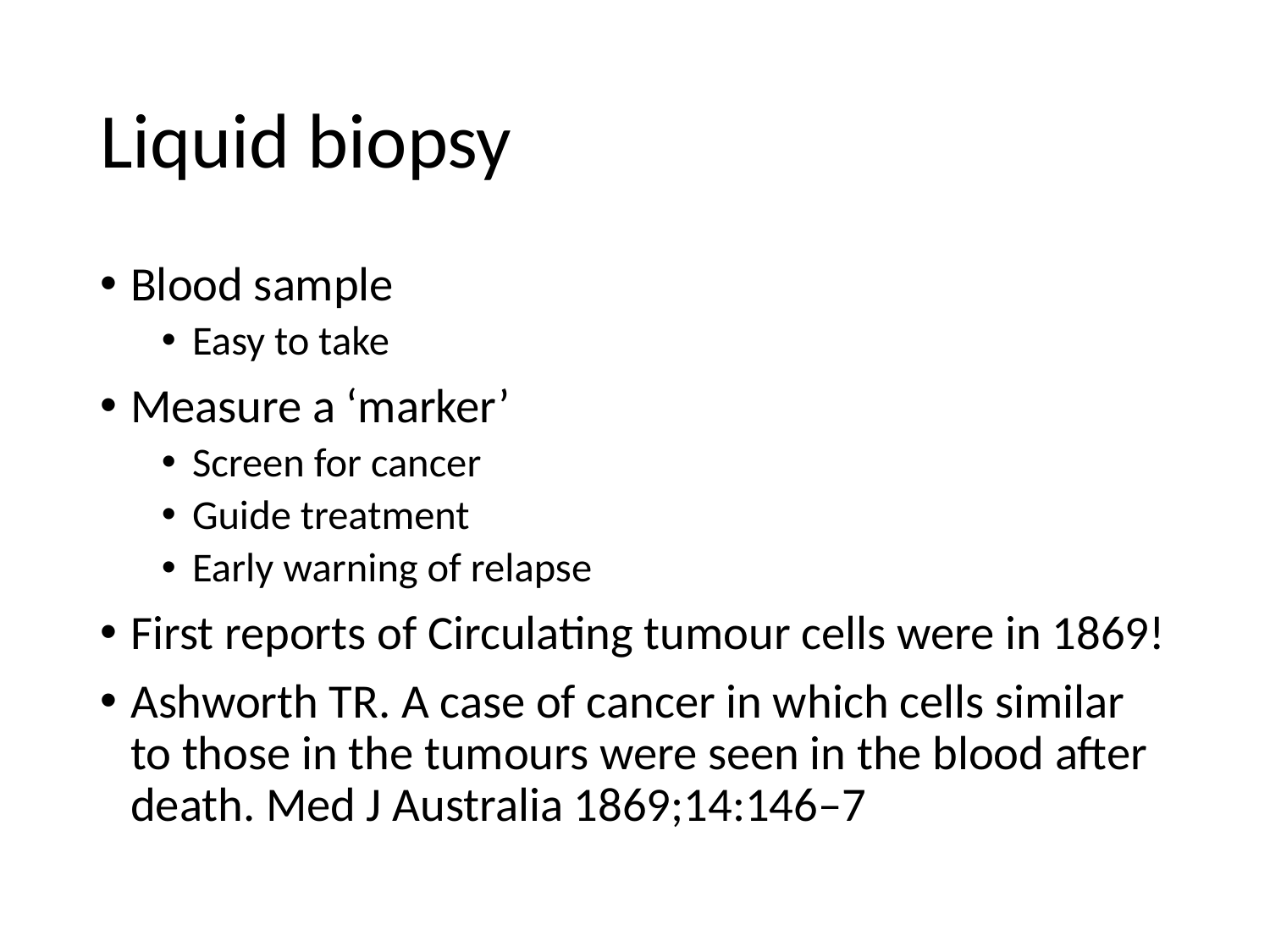

# Liquid biopsy
Blood sample
Easy to take
Measure a ‘marker’
Screen for cancer
Guide treatment
Early warning of relapse
First reports of Circulating tumour cells were in 1869!
Ashworth TR. A case of cancer in which cells similar to those in the tumours were seen in the blood after death. Med J Australia 1869;14:146–7